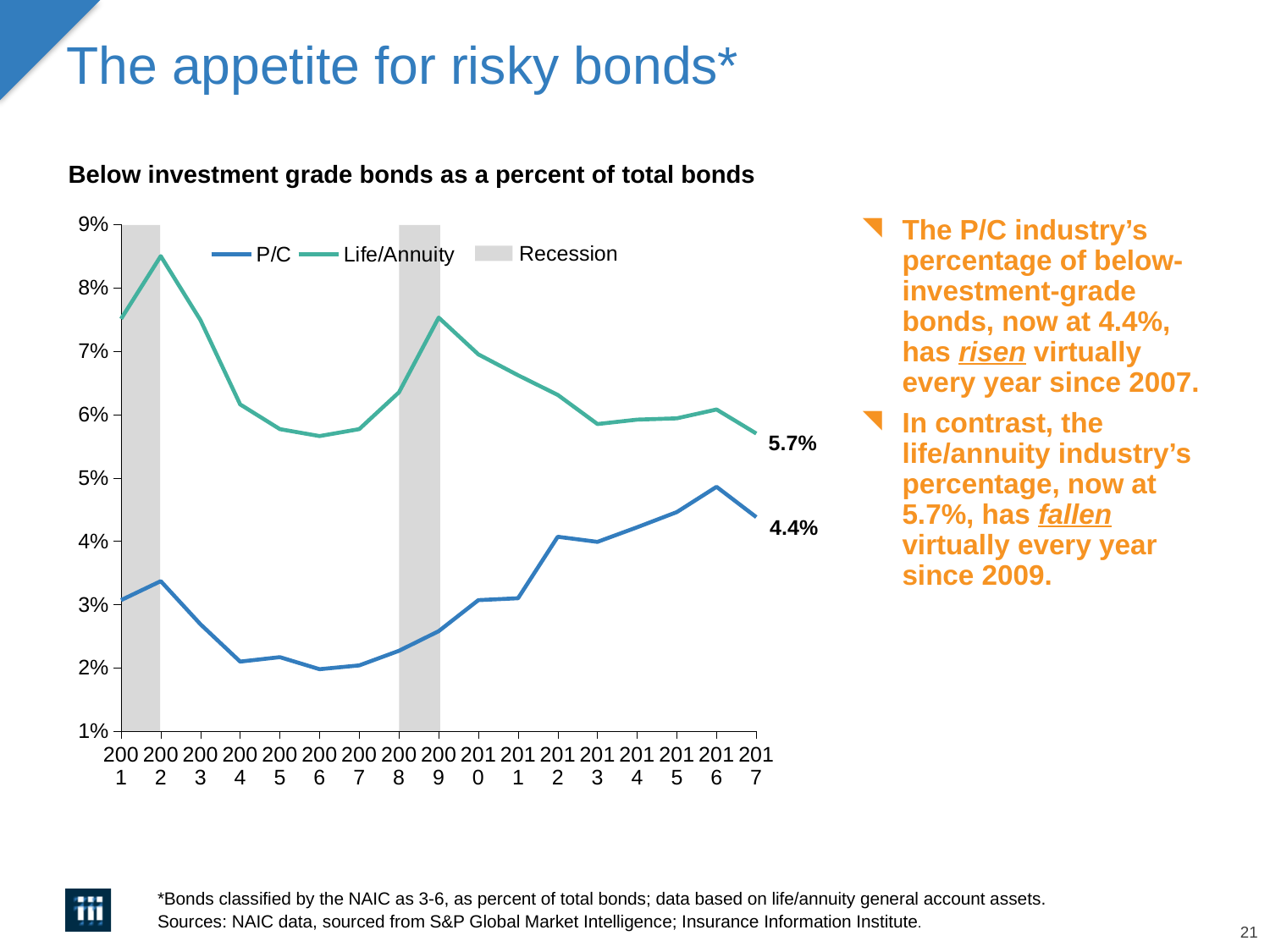

# The appetite for risky bonds*
Below investment grade bonds as a percent of total bonds

### Chart

| Category | P/C | Life/Annuity |
|---|---|---|
| 2001 | 0.0307 | 0.0751 |
| 2002 | 0.0337 | 0.085 |
| 2003 | 0.0269 | 0.0749 |
| 2004 | 0.021 | 0.0616 |
| 2005 | 0.0217 | 0.0577 |
| 2006 | 0.0198 | 0.0566 |
| 2007 | 0.0204 | 0.0577 |
| 2008 | 0.0227 | 0.0635 |
| 2009 | 0.0258 | 0.0753 |
| 2010 | 0.0307 | 0.0695 |
| 2011 | 0.031 | 0.0662 |
| 2012 | 0.0407 | 0.0631 |
| 2013 | 0.0399 | 0.0585 |
| 2014 | 0.0422 | 0.0592 |
| 2015 | 0.0446 | 0.0594 |
| 2016 | 0.0486 | 0.0608 |
| 2017 | 0.0438 | 0.057 |
The P/C industry’s percentage of below-investment-grade bonds, now at 4.4%, has risen virtually every year since 2007.
In contrast, the life/annuity industry’s percentage, now at 5.7%, has fallen virtually every year since 2009.

Recession

5.7%
4.4%
*Bonds classified by the NAIC as 3-6, as percent of total bonds; data based on life/annuity general account assets.
Sources: NAIC data, sourced from S&P Global Market Intelligence; Insurance Information Institute.